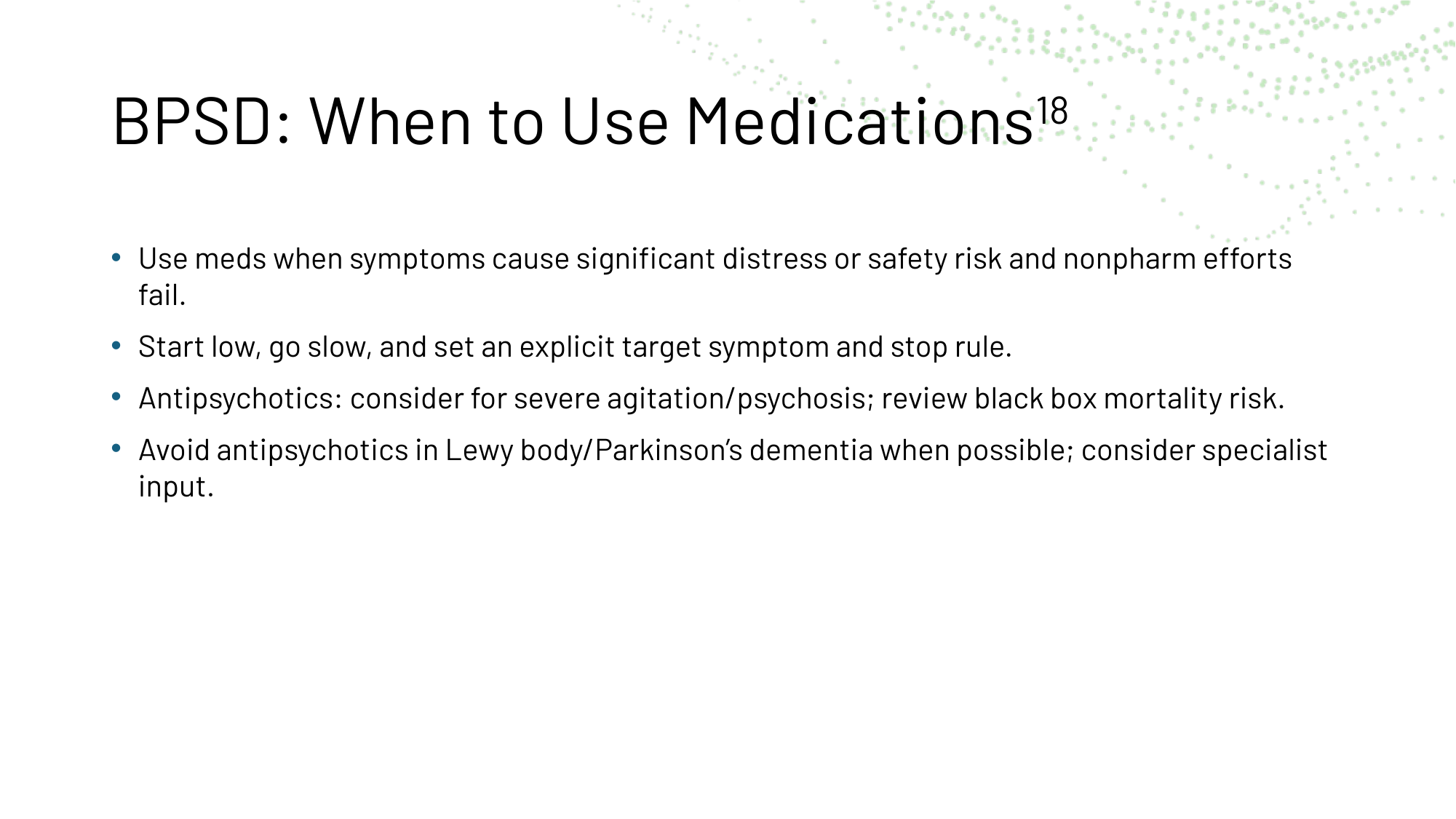

# BPSD: When to Use Medications18
Use meds when symptoms cause significant distress or safety risk and nonpharm efforts fail.
Start low, go slow, and set an explicit target symptom and stop rule.
Antipsychotics: consider for severe agitation/psychosis; review black box mortality risk.
Avoid antipsychotics in Lewy body/Parkinson’s dementia when possible; consider specialist input.